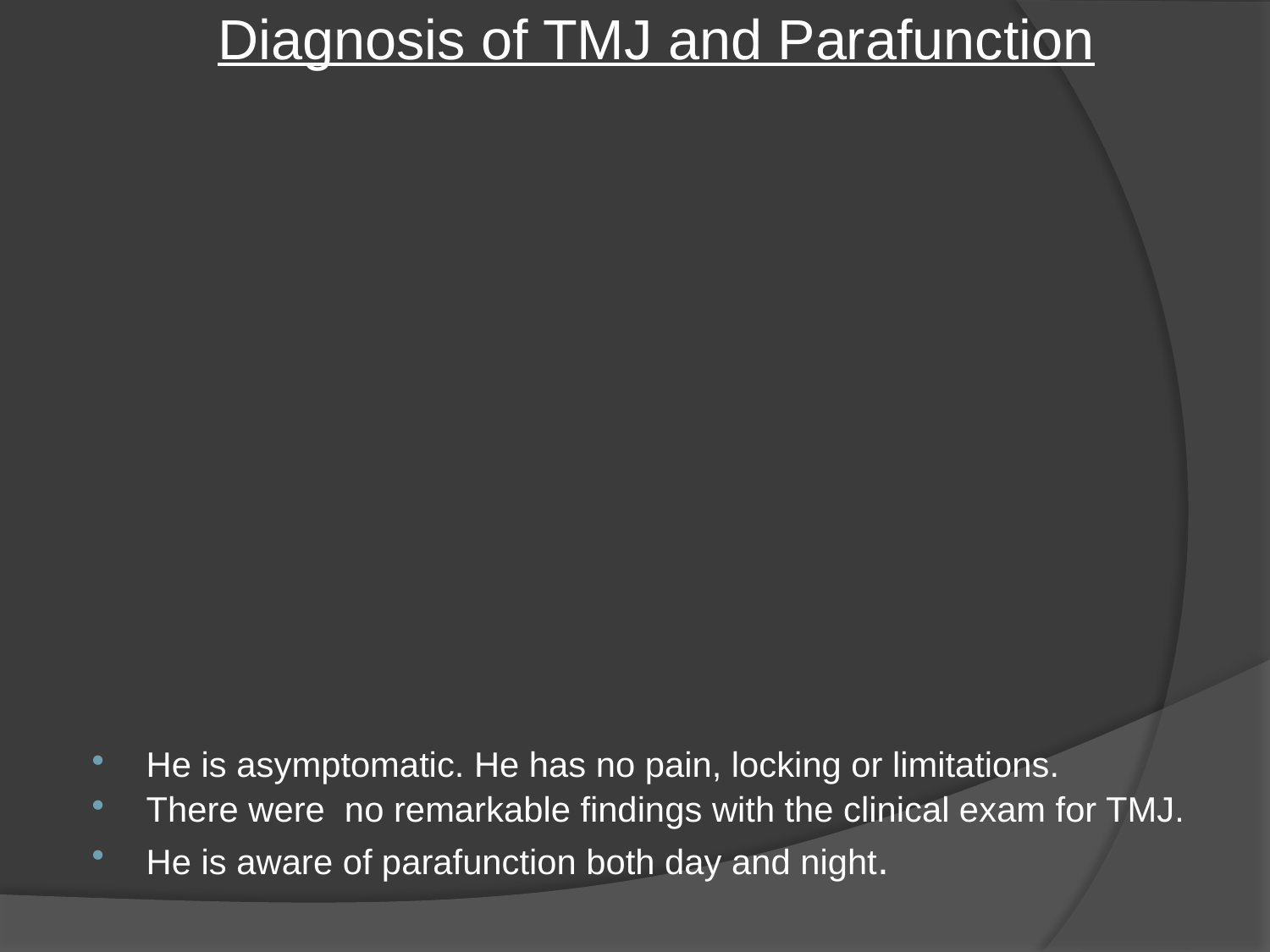

# Diagnosis of TMJ and Parafunction
He is asymptomatic. He has no pain, locking or limitations.
There were  no remarkable findings with the clinical exam for TMJ.
He is aware of parafunction both day and night.